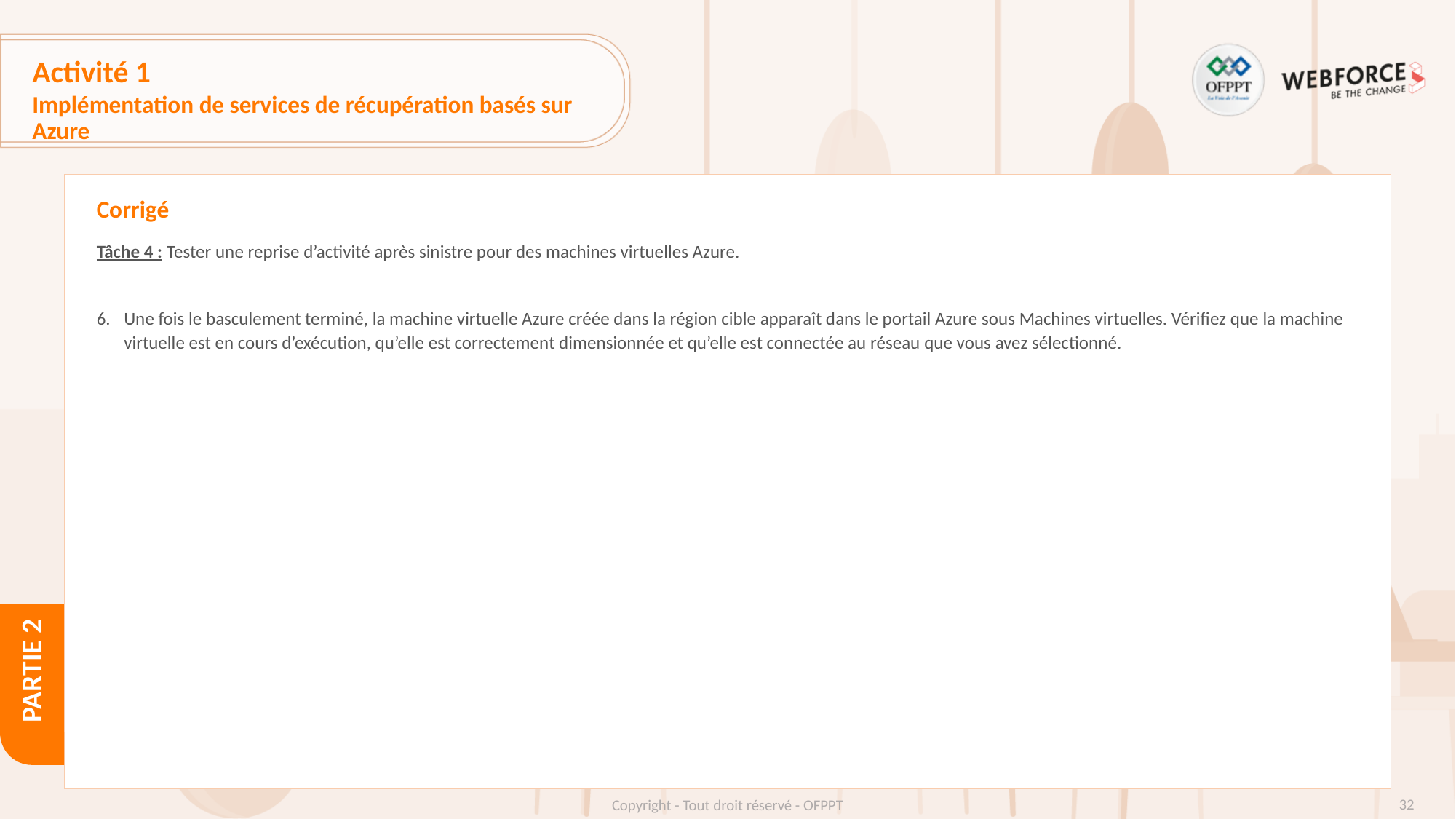

# Activité 1
Implémentation de services de récupération basés sur Azure
Corrigé
Tâche 4 : Tester une reprise d’activité après sinistre pour des machines virtuelles Azure.

Une fois le basculement terminé, la machine virtuelle Azure créée dans la région cible apparaît dans le portail Azure sous Machines virtuelles. Vérifiez que la machine virtuelle est en cours d’exécution, qu’elle est correctement dimensionnée et qu’elle est connectée au réseau que vous avez sélectionné.